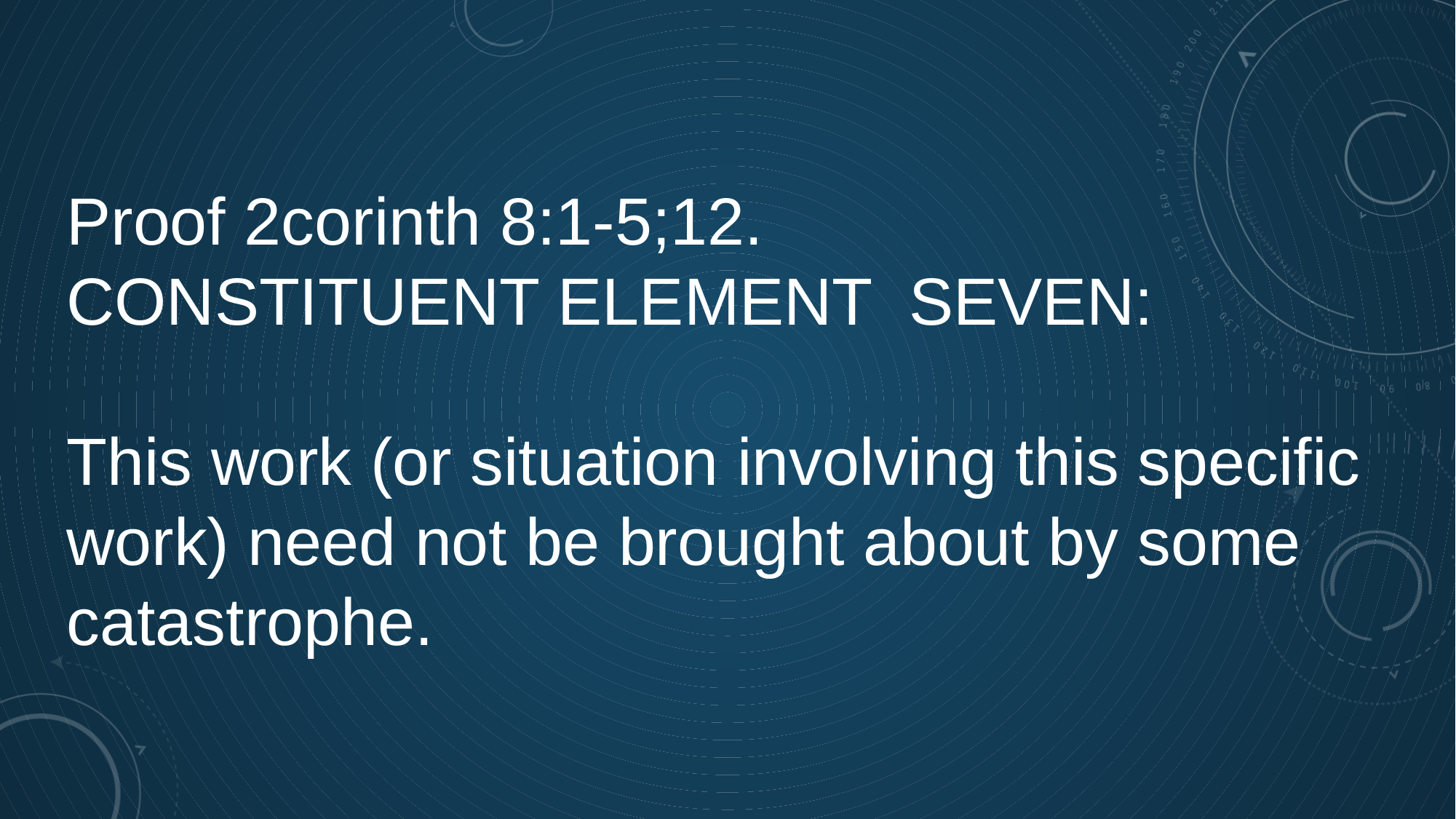

Proof 2corinth 8:1-5;12.
CONSTITUENT ELEMENT  SEVEN:

This work (or situation involving this specific work) need not be brought about by some catastrophe.